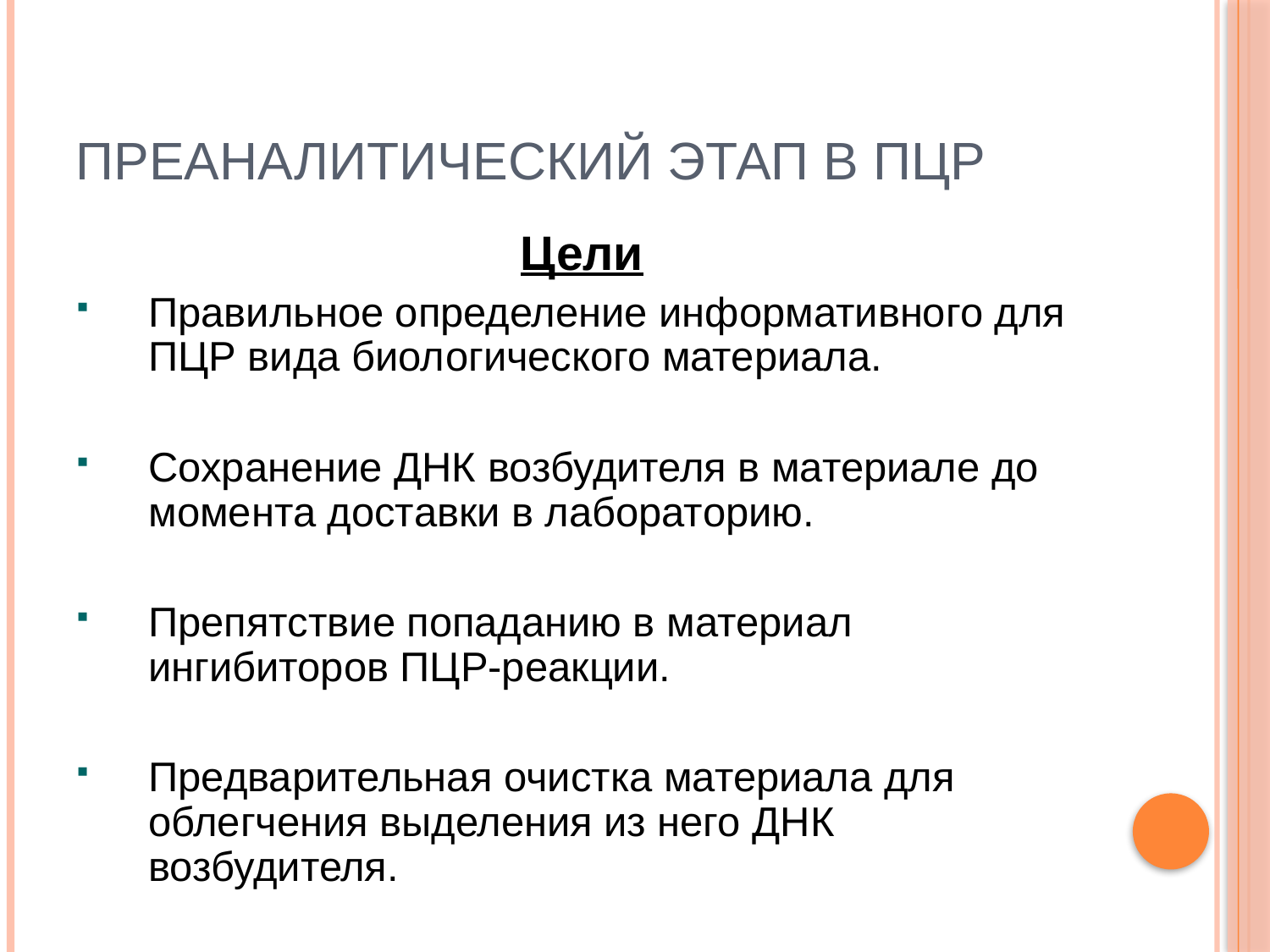

# Преаналитический этап в пцр
Цели
Правильное определение информативного для ПЦР вида биологического материала.

Сохранение ДНК возбудителя в материале до момента доставки в лабораторию.

Препятствие попаданию в материал ингибиторов ПЦР-реакции.

Предварительная очистка материала для облегчения выделения из него ДНК возбудителя.